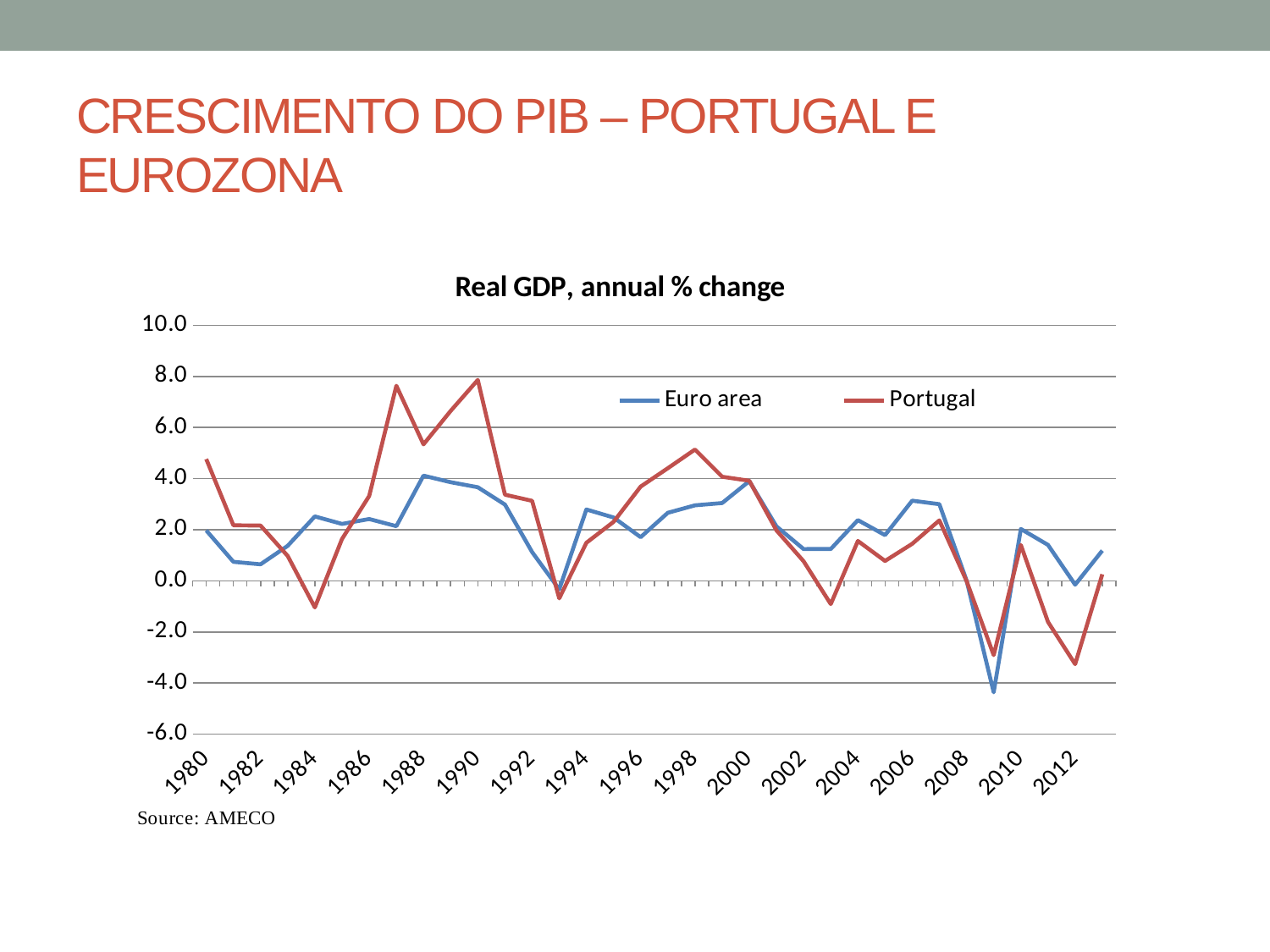

# CRESCIMENTO DO PIB – PORTUGAL E EUROZONA

### Chart: Real GDP, annual % change

| Category | Euro area | Portugal |
|---|---|---|
| 1980 | 1.9724464628176674 | 4.764178108144712 |
| 1981 | 0.7422516118457123 | 2.1749207107761626 |
| 1982 | 0.6447880637716397 | 2.1632563346299927 |
| 1983 | 1.370229939687917 | 0.9716655909297822 |
| 1984 | 2.5196229718933427 | -1.0418473278659968 |
| 1985 | 2.2265570147453673 | 1.636434195866343 |
| 1986 | 2.418747783448838 | 3.3198174118899137 |
| 1987 | 2.1380583854906154 | 7.632251873133589 |
| 1988 | 4.115953987011012 | 5.339937553787566 |
| 1989 | 3.8585792691150145 | 6.6486238117318575 |
| 1990 | 3.6611059289132664 | 7.859493523625116 |
| 1991 | 2.983862939526638 | 3.369862187288919 |
| 1992 | 1.123820424839539 | 3.1301066064897576 |
| 1993 | -0.33398302675925473 | -0.6873099737114252 |
| 1994 | 2.7912028030434355 | 1.4891173905911437 |
| 1995 | 2.4784636250472225 | 2.3073232396271237 |
| 1996 | 1.7092818768016604 | 3.6882993345478843 |
| 1997 | 2.6631982859322667 | 4.406983812323673 |
| 1998 | 2.955025824210167 | 5.13835752903522 |
| 1999 | 3.043464084987657 | 4.073121126316059 |
| 2000 | 3.901291519960881 | 3.9155360039646148 |
| 2001 | 2.1310065495923958 | 1.9749552144437743 |
| 2002 | 1.2424863711048895 | 0.7642295272004551 |
| 2003 | 1.2458233890214832 | -0.9111455584612238 |
| 2004 | 2.3761255952100324 | 1.5604039535541014 |
| 2005 | 1.7891348758824366 | 0.7750737838886579 |
| 2006 | 3.1352485645391948 | 1.4483171246014281 |
| 2007 | 2.998779208464142 | 2.365258173964735 |
| 2008 | 0.015676452518476047 | -0.0084891392075237 |
| 2009 | -4.362263179972803 | -2.9083388527827214 |
| 2010 | 2.0291002860009177 | 1.4013175406764722 |
| 2011 | 1.4052794310173589 | -1.6095825484095383 |
| 2012 | -0.1524522842662912 | -3.262225693612053 |
| 2013 | 1.183423813366602 | 0.25474465246075884 |